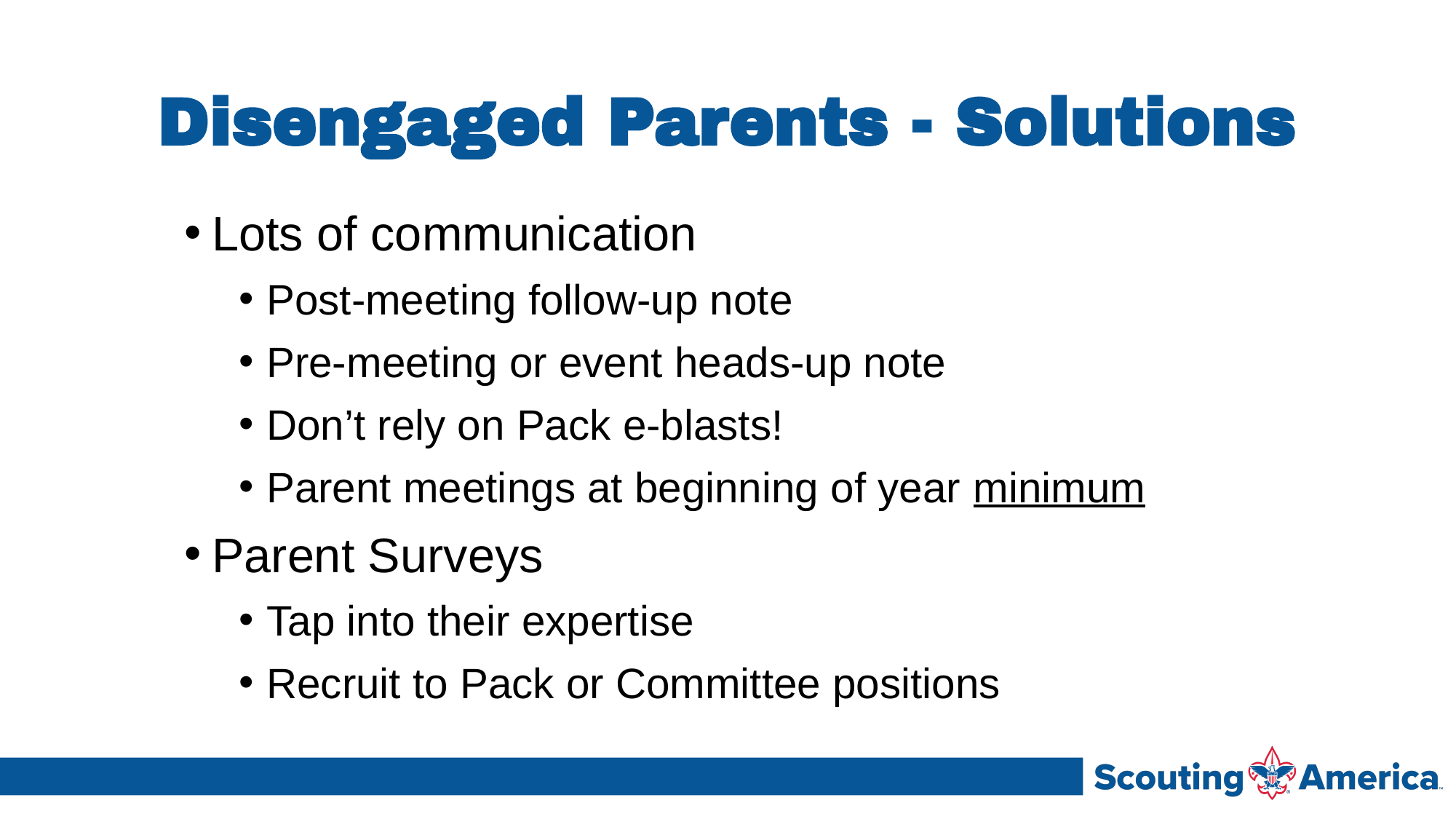

# Disengaged Parents - Solutions
Lots of communication
Post-meeting follow-up note
Pre-meeting or event heads-up note
Don’t rely on Pack e-blasts!
Parent meetings at beginning of year minimum
Parent Surveys
Tap into their expertise
Recruit to Pack or Committee positions